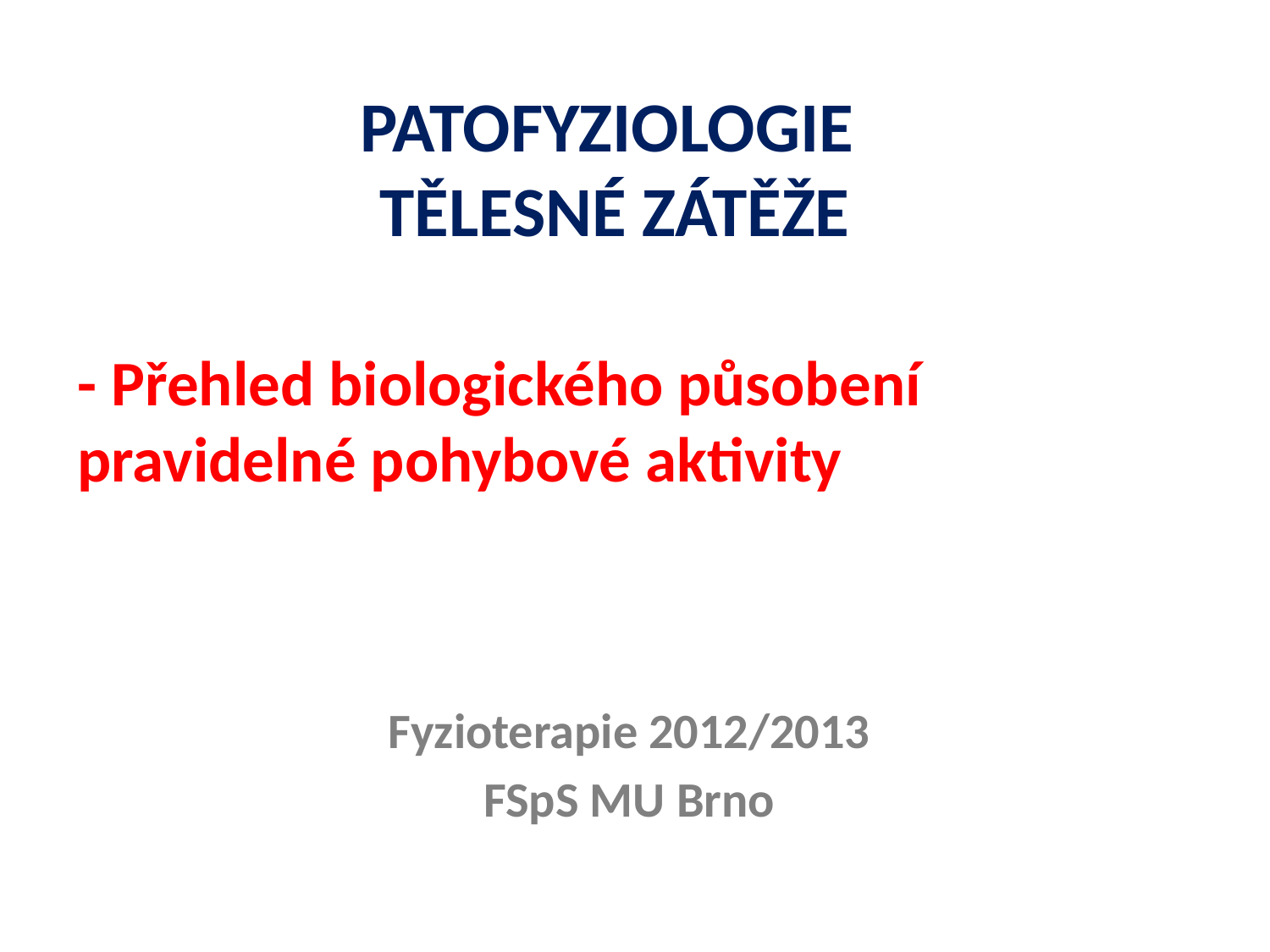

# PATOFYZIOLOGIE TĚLESNÉ ZÁTĚŽE
- Přehled biologického působení pravidelné pohybové aktivity
Fyzioterapie 2012/2013
FSpS MU Brno